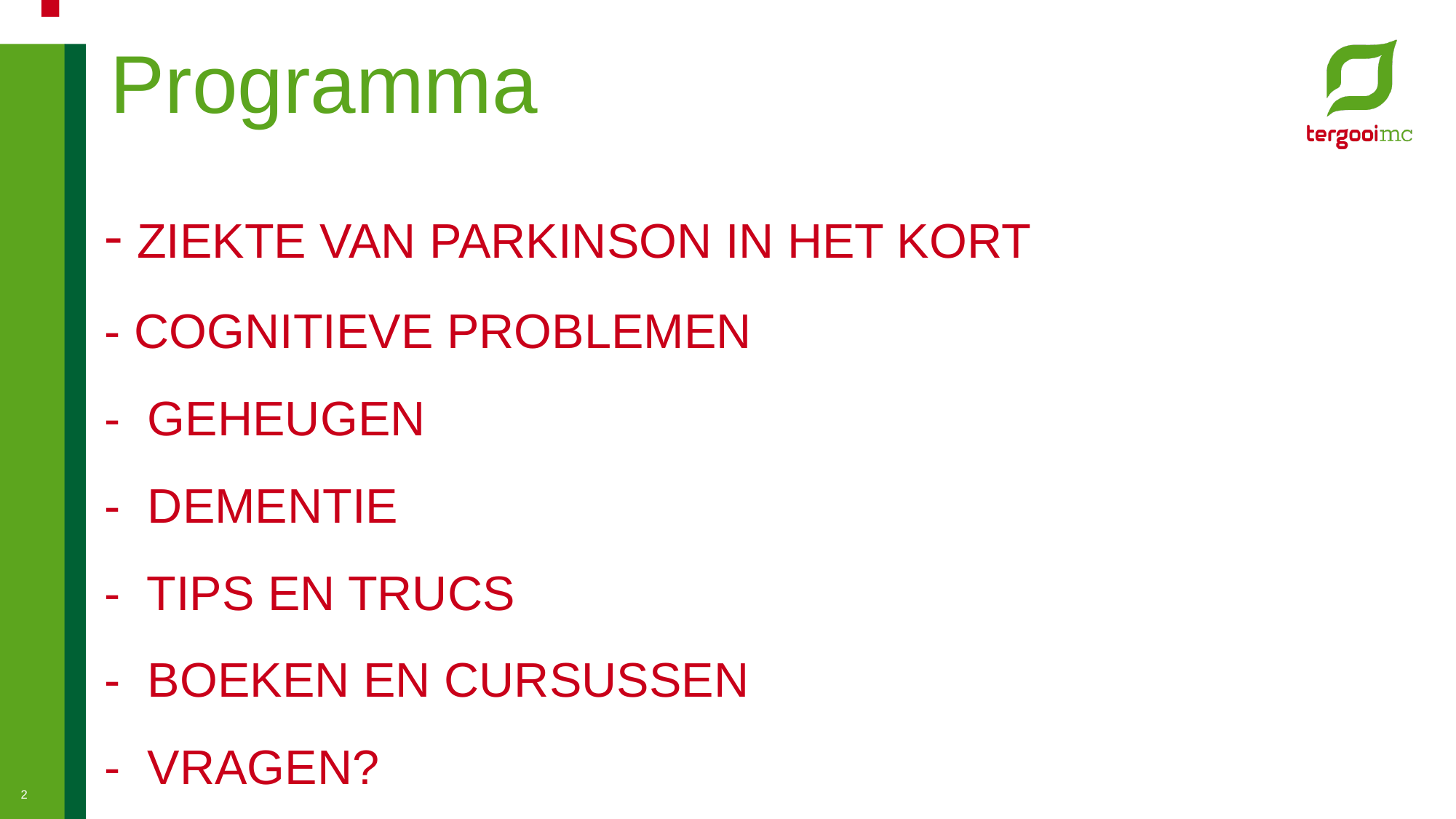

Programma

# - Ziekte van Parkinson in het kort - Cognitieve problemen -  geheugen -  Dementie -  Tips en trucs -  Boeken en cursussen -  Vragen?
2